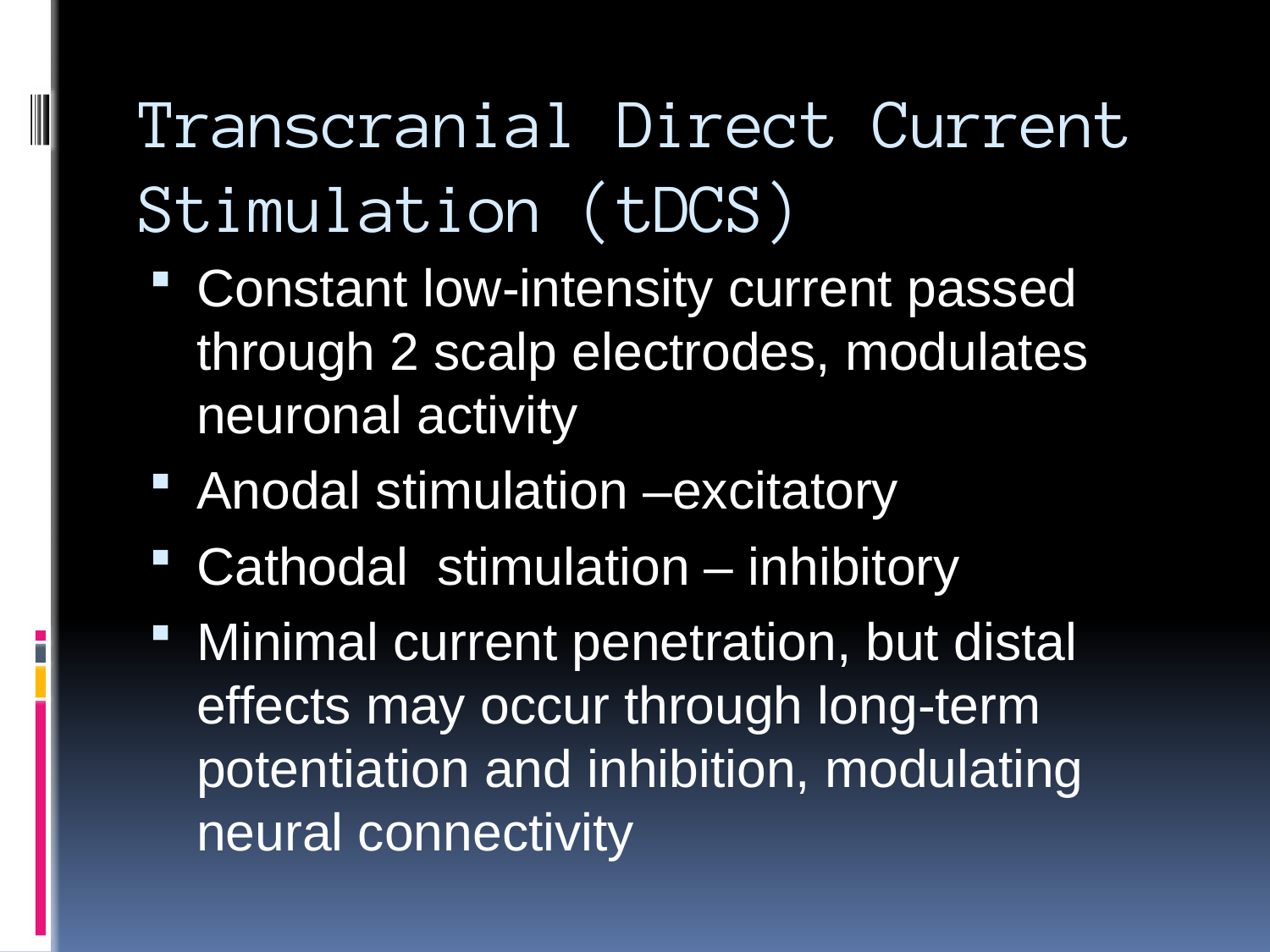

# Transcranial Direct Current Stimulation (tDCS)
Constant low-intensity current passed through 2 scalp electrodes, modulates neuronal activity
Anodal stimulation –excitatory
Cathodal  stimulation – inhibitory
Minimal current penetration, but distal effects may occur through long-term potentiation and inhibition, modulating neural connectivity